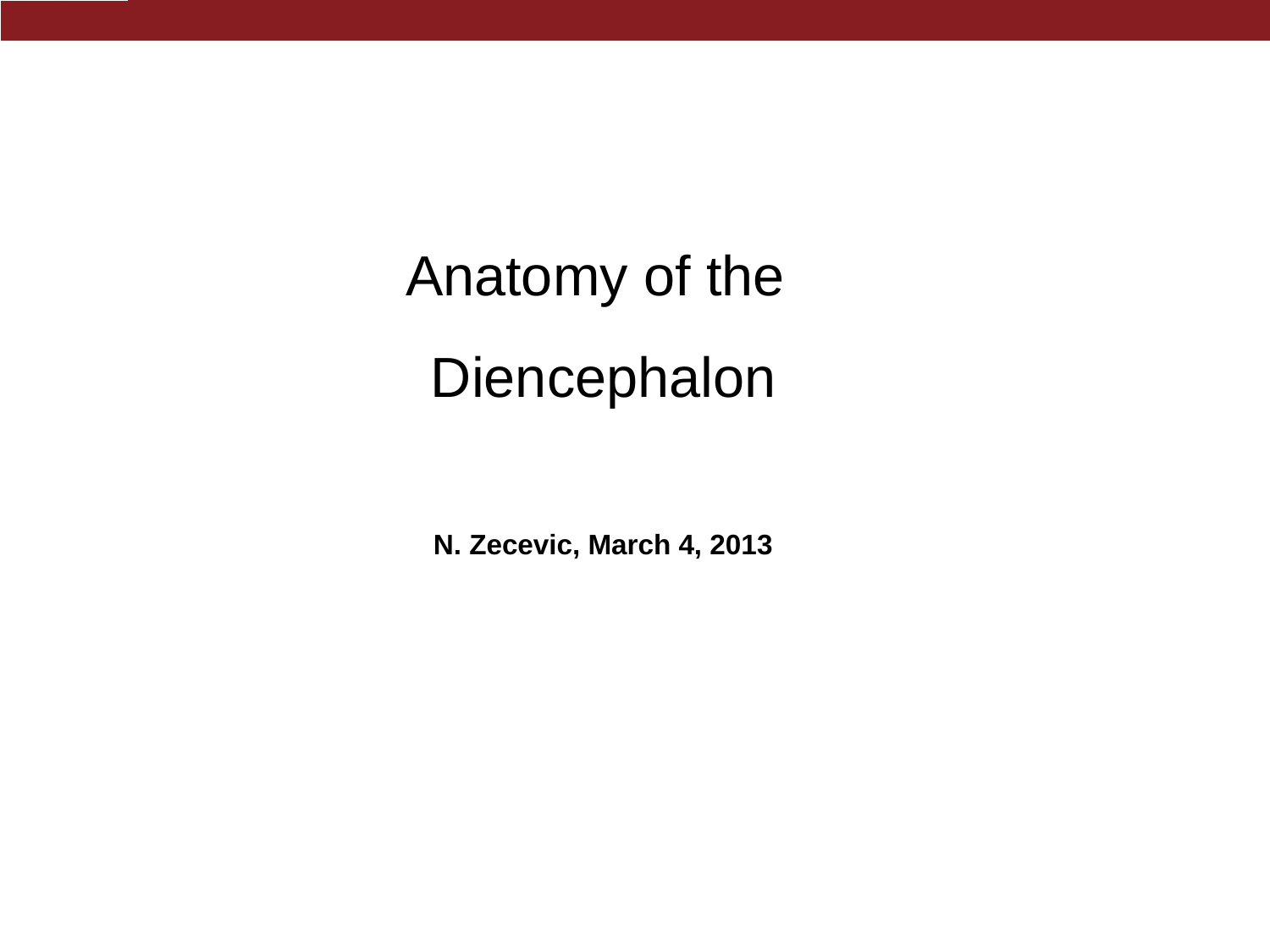

Anatomy of the
Diencephalon

N. Zecevic, March 4, 2013
# ThalamusT